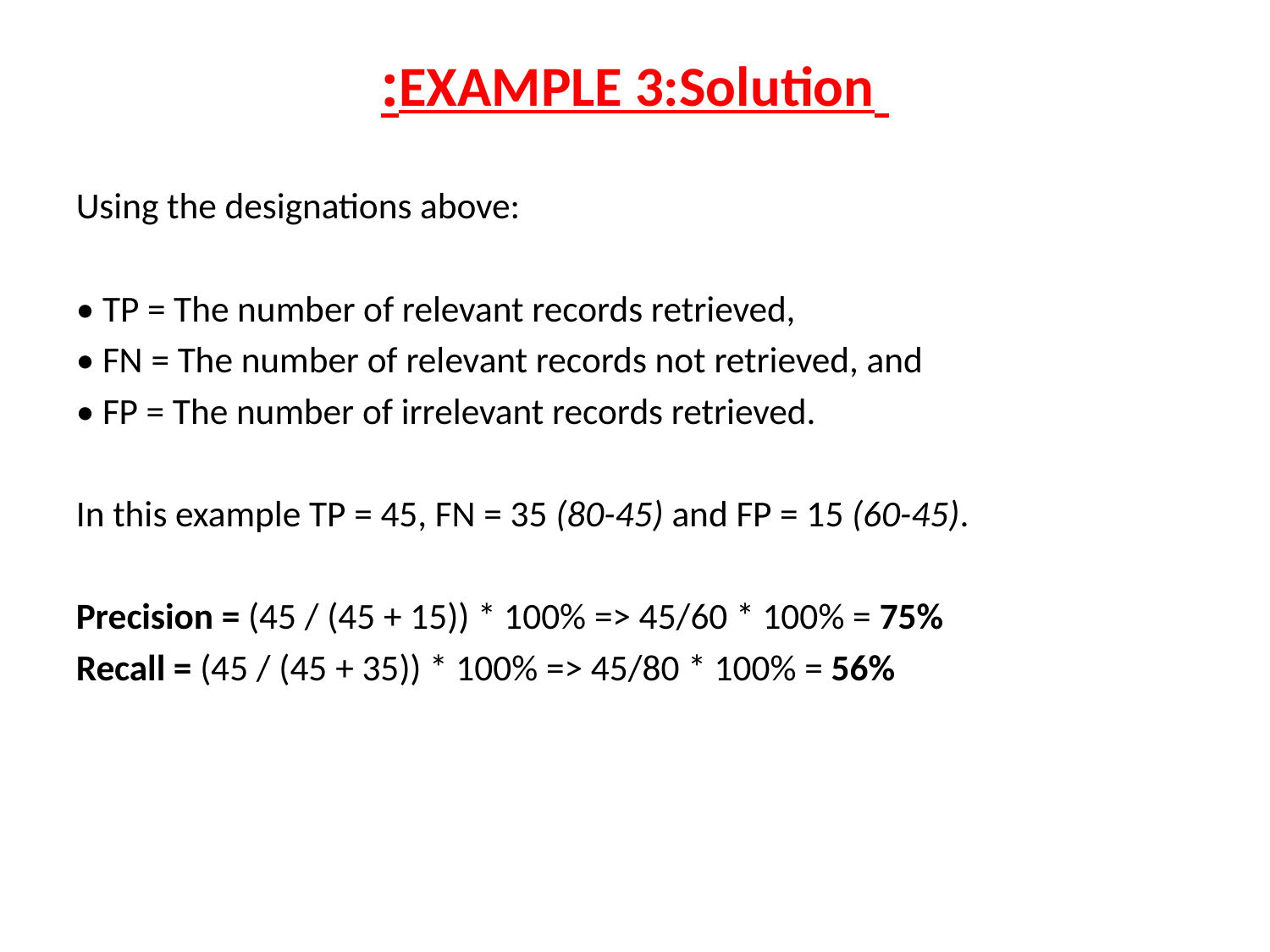

# EXAMPLE 3:Solution:
Using the designations above:

• TP = The number of relevant records retrieved,
• FN = The number of relevant records not retrieved, and
• FP = The number of irrelevant records retrieved.

In this example TP = 45, FN = 35 (80-45) and FP = 15 (60-45).

Precision = (45 / (45 + 15)) * 100% => 45/60 * 100% = 75%
Recall = (45 / (45 + 35)) * 100% => 45/80 * 100% = 56%